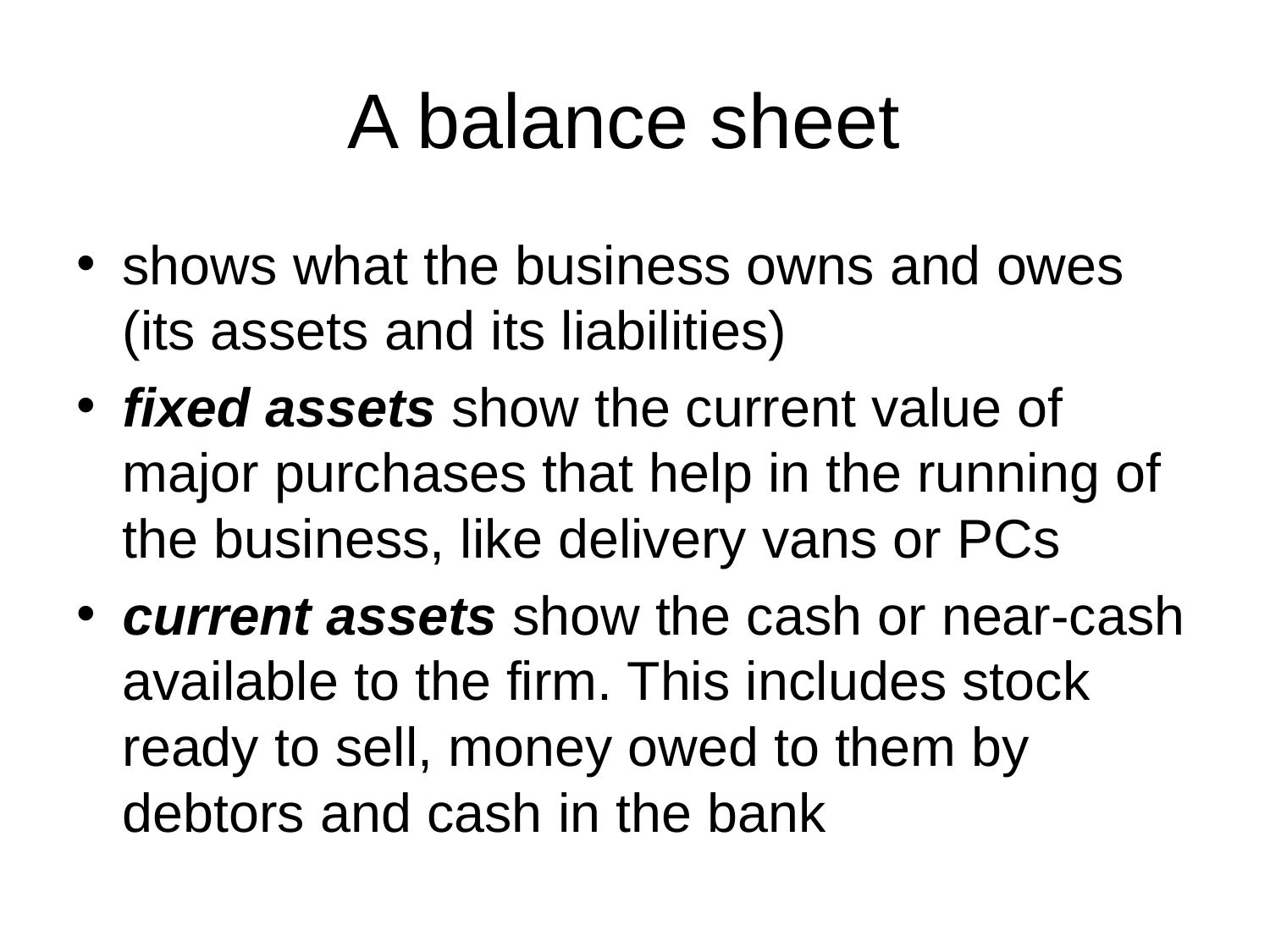

# A balance sheet
shows what the business owns and owes (its assets and its liabilities)
fixed assets show the current value of major purchases that help in the running of the business, like delivery vans or PCs
current assets show the cash or near-cash available to the firm. This includes stock ready to sell, money owed to them by debtors and cash in the bank